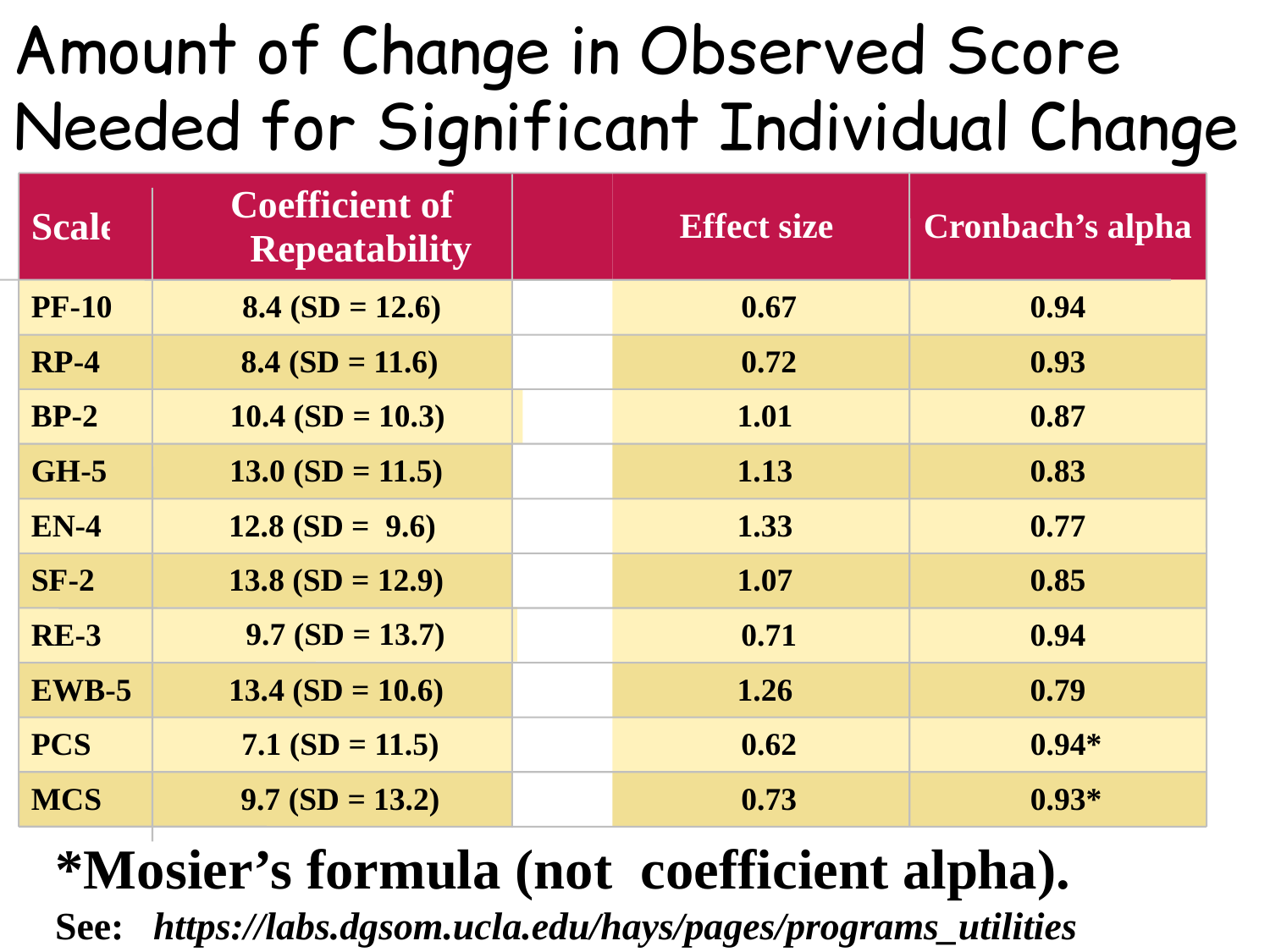

Amount of Change in Observed Score
Needed for Significant Individual Change
Scale

Coefficient of     Repeatability
Effect size
Cronbach’s alpha

PF-10
     8.4 (SD = 12.6)
  0.67
0.94
RP-4

      8.4 (SD = 11.6)
  0.72
0.93
BP-2

10.4 (SD = 10.3)
 1.01
0.87
GH-5

 13.0 (SD = 11.5)
 1.13
0.83
EN-4

12.8 (SD =  9.6)
 1.33
0.77
SF-2

 13.8 (SD = 12.9)
 1.07
0.85
  9.7 (SD = 13.7)
RE-3

  0.71
0.94
EWB-5

 13.4 (SD = 10.6)
 1.26
0.79
PCS

  7.1 (SD = 11.5)
  0.62
  0.94*
MCS

  9.7 (SD = 13.2)
  0.73
  0.93*

*Mosier’s formula (not  coefficient alpha).
See:   https://labs.dgsom.ucla.edu/hays/pages/programs_utilities
15